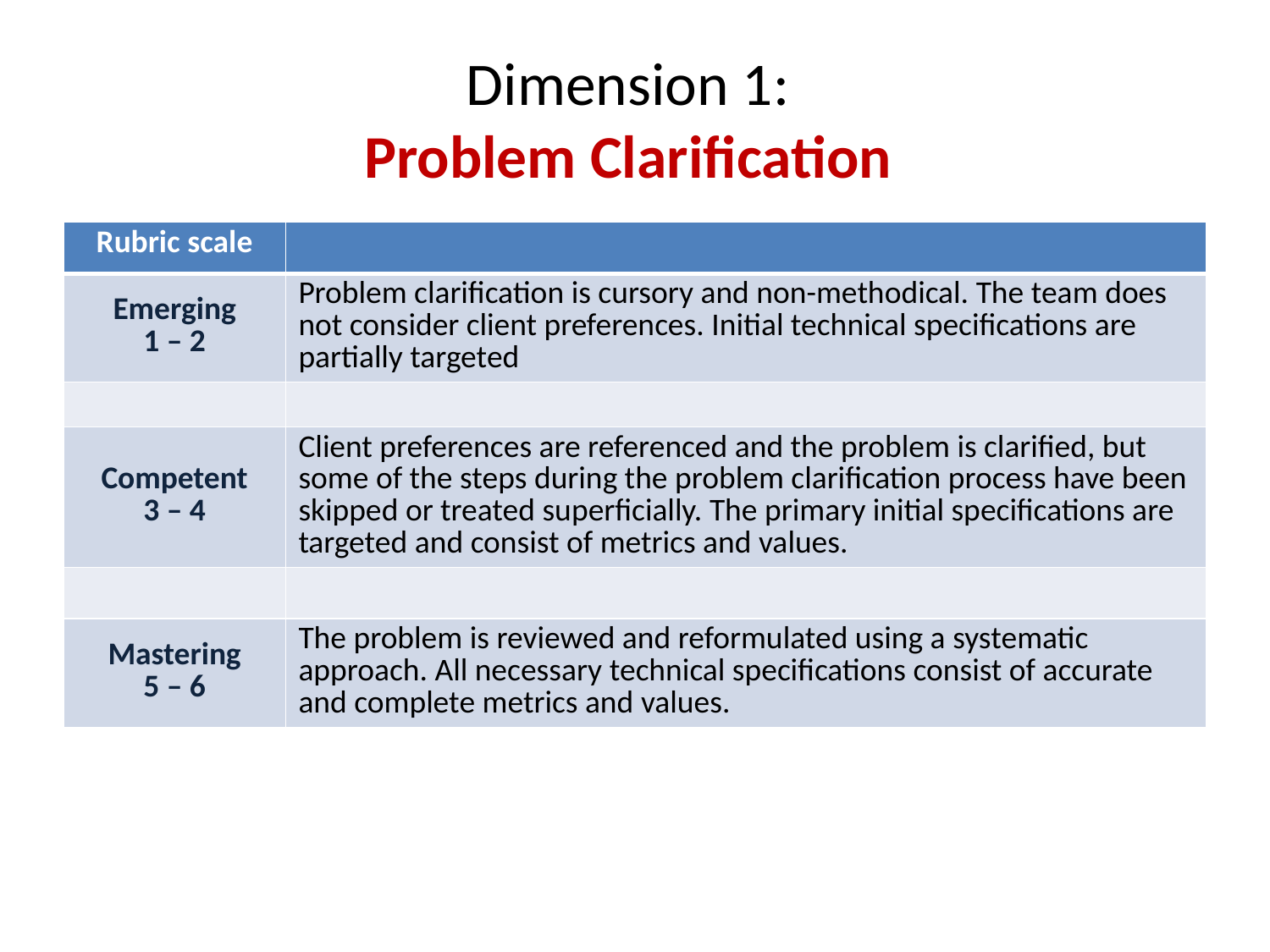

# Dimension 1: Problem Clarification
| Rubric scale |  |
| --- | --- |
| Emerging 1 – 2 | Problem clarification is cursory and non-methodical. The team does not consider client preferences. Initial technical specifications are partially targeted |
|  |  |
| Competent 3 – 4 | Client preferences are referenced and the problem is clarified, but some of the steps during the problem clarification process have been skipped or treated superficially. The primary initial specifications are targeted and consist of metrics and values. |
|  |  |
| Mastering 5 – 6 | The problem is reviewed and reformulated using a systematic approach. All necessary technical specifications consist of accurate and complete metrics and values. |